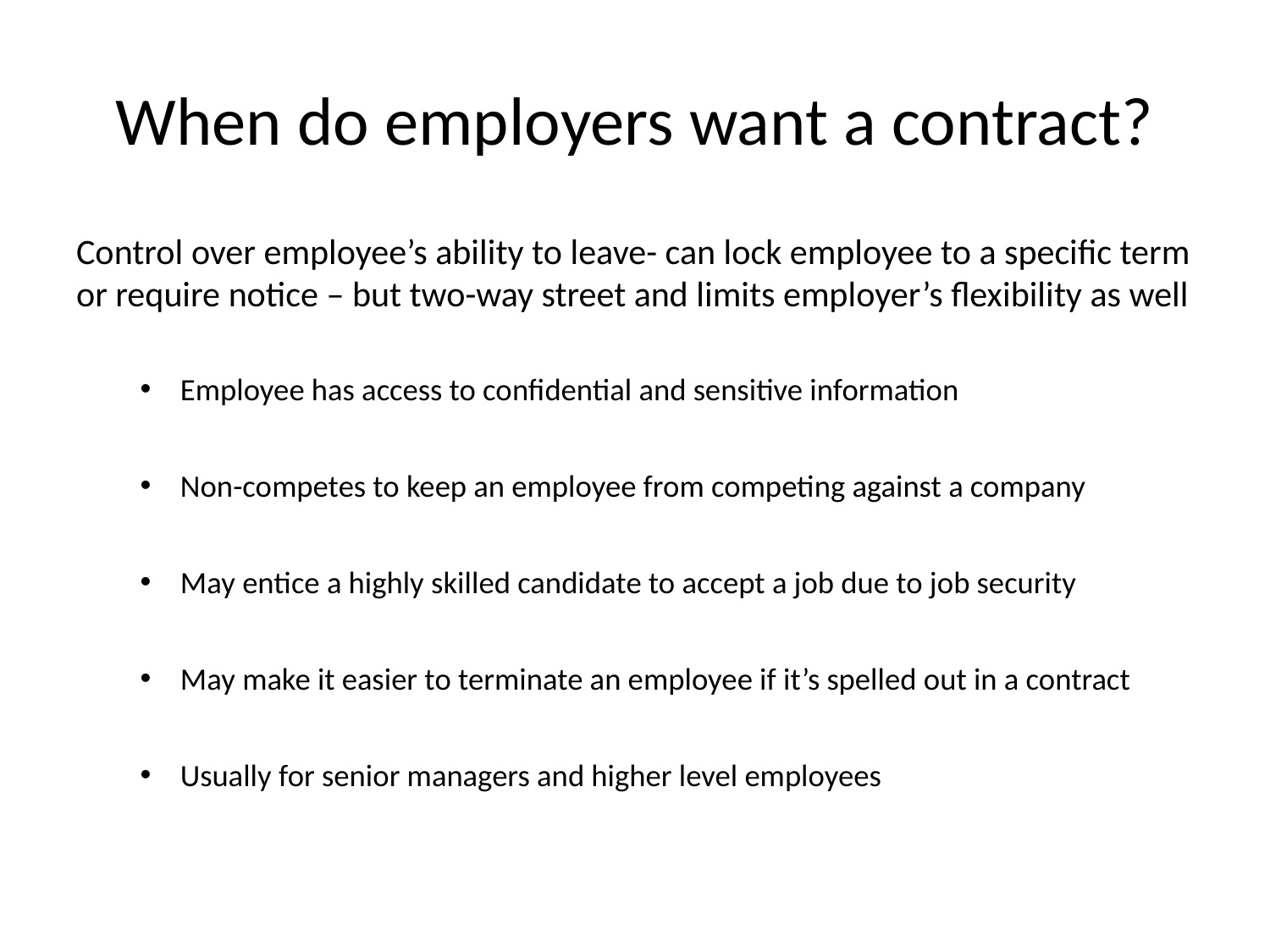

# When do employers want a contract?
Control over employee’s ability to leave- can lock employee to a specific term or require notice – but two-way street and limits employer’s flexibility as well

Employee has access to confidential and sensitive information

Non-competes to keep an employee from competing against a company

May entice a highly skilled candidate to accept a job due to job security

May make it easier to terminate an employee if it’s spelled out in a contract

Usually for senior managers and higher level employees